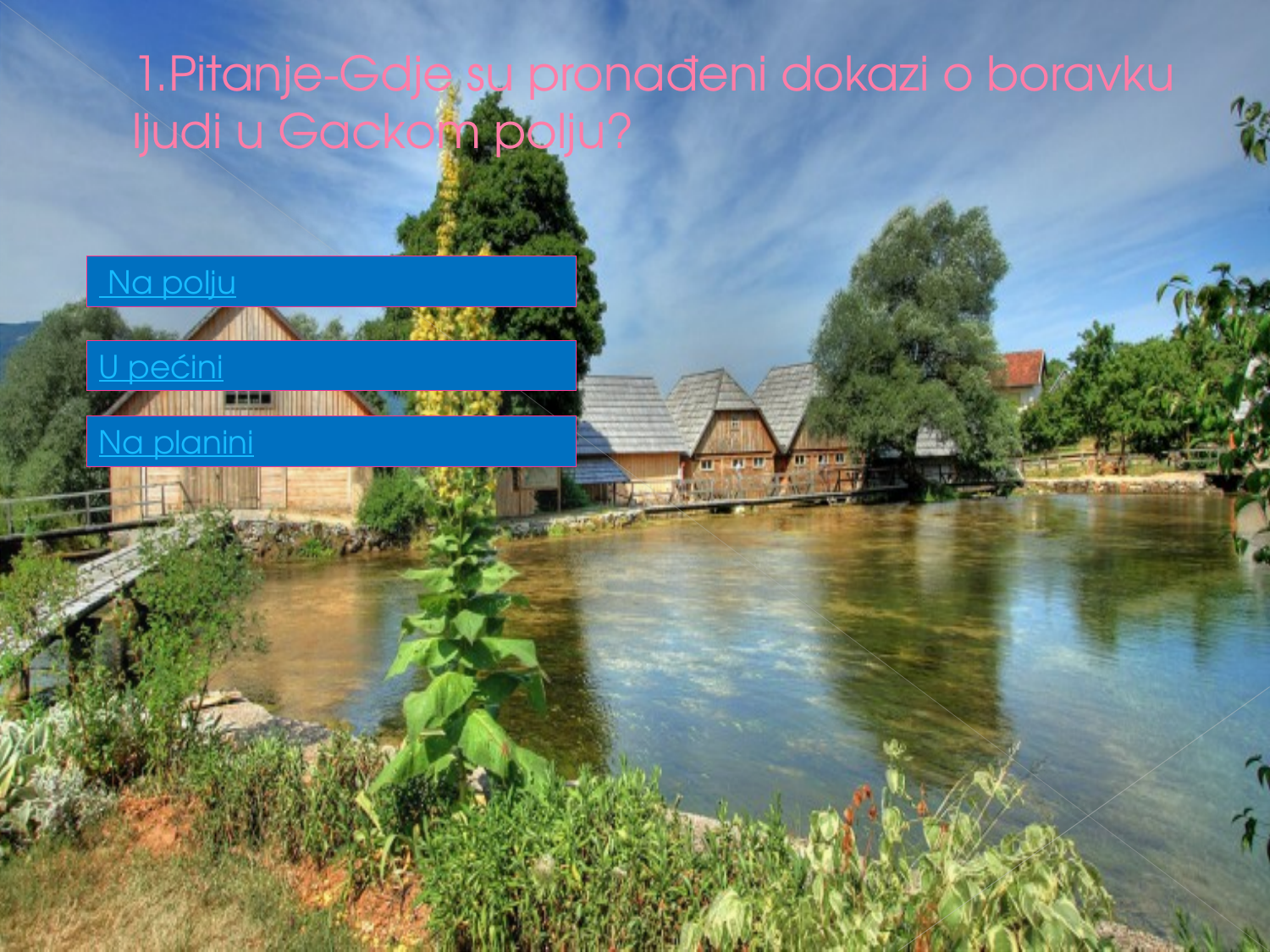

# 1.Pitanje-Gdje su pronađeni dokazi o boravku ljudi u Gackom polju?
 Na polju
U pećini
Na planini